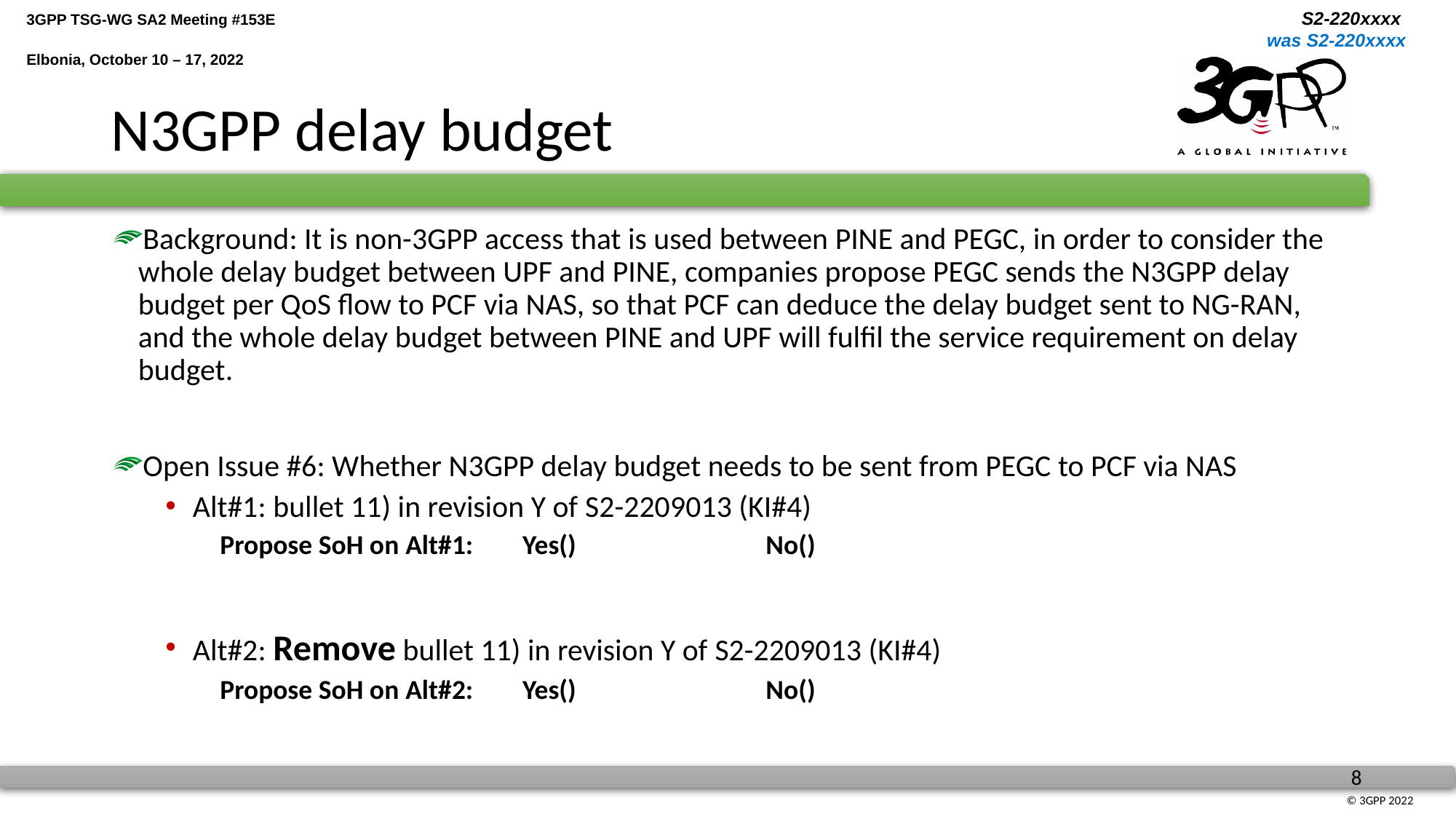

# N3GPP delay budget
Background: It is non-3GPP access that is used between PINE and PEGC, in order to consider the whole delay budget between UPF and PINE, companies propose PEGC sends the N3GPP delay budget per QoS flow to PCF via NAS, so that PCF can deduce the delay budget sent to NG-RAN, and the whole delay budget between PINE and UPF will fulfil the service requirement on delay budget.

Open Issue #6: Whether N3GPP delay budget needs to be sent from PEGC to PCF via NAS
Alt#1: bullet 11) in revision Y of S2-2209013 (KI#4)
Propose SoH on Alt#1:        Yes()		No()

Alt#2: Remove bullet 11) in revision Y of S2-2209013 (KI#4)
Propose SoH on Alt#2:        Yes()		No()